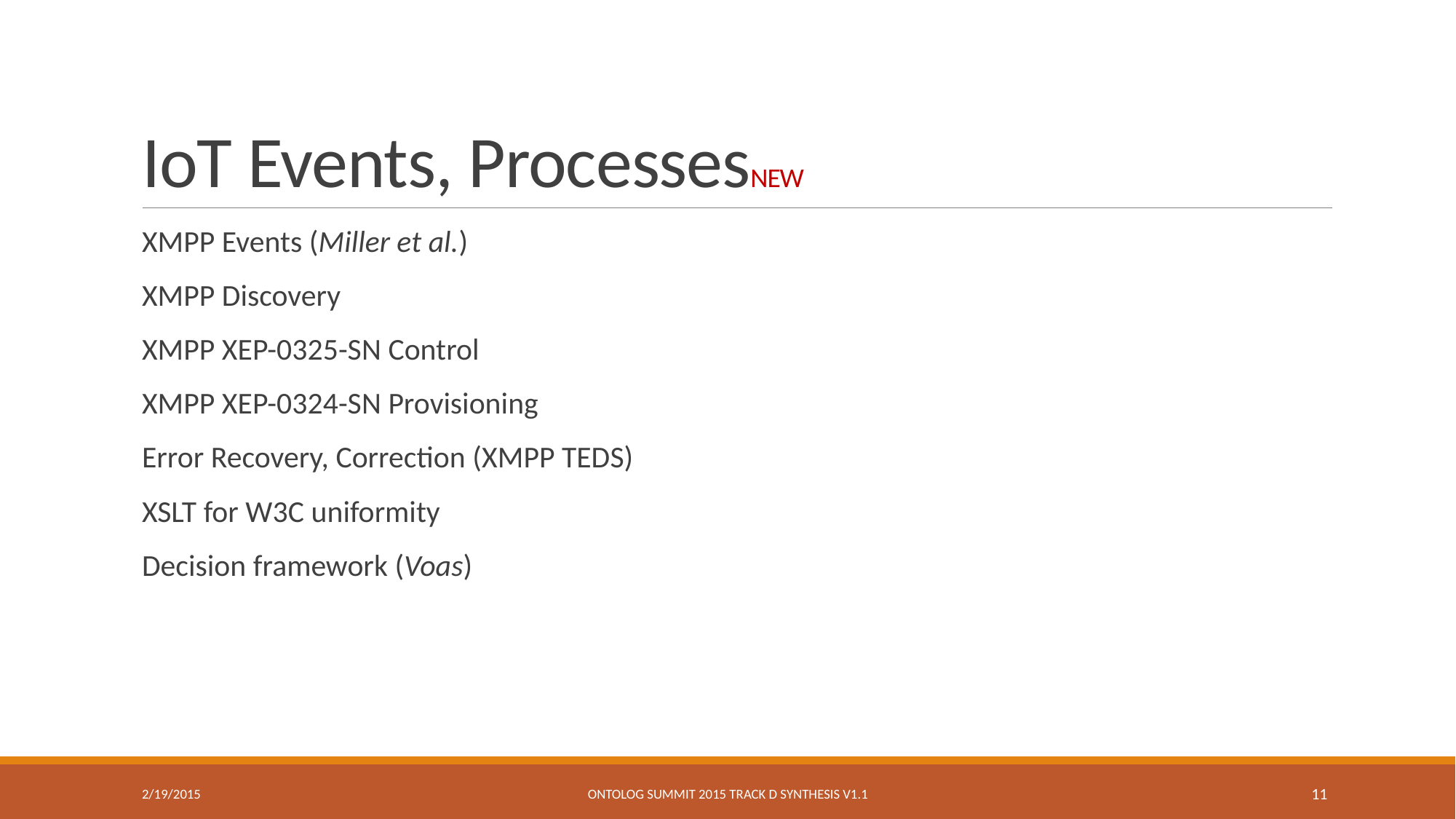

# IoT Events, ProcessesNEW
XMPP Events (Miller et al.)
XMPP Discovery
XMPP XEP-0325-SN Control
XMPP XEP-0324-SN Provisioning
Error Recovery, Correction (XMPP TEDS)
XSLT for W3C uniformity
Decision framework (Voas)
2/19/2015
Ontolog Summit 2015 Track D Synthesis V1.1
11